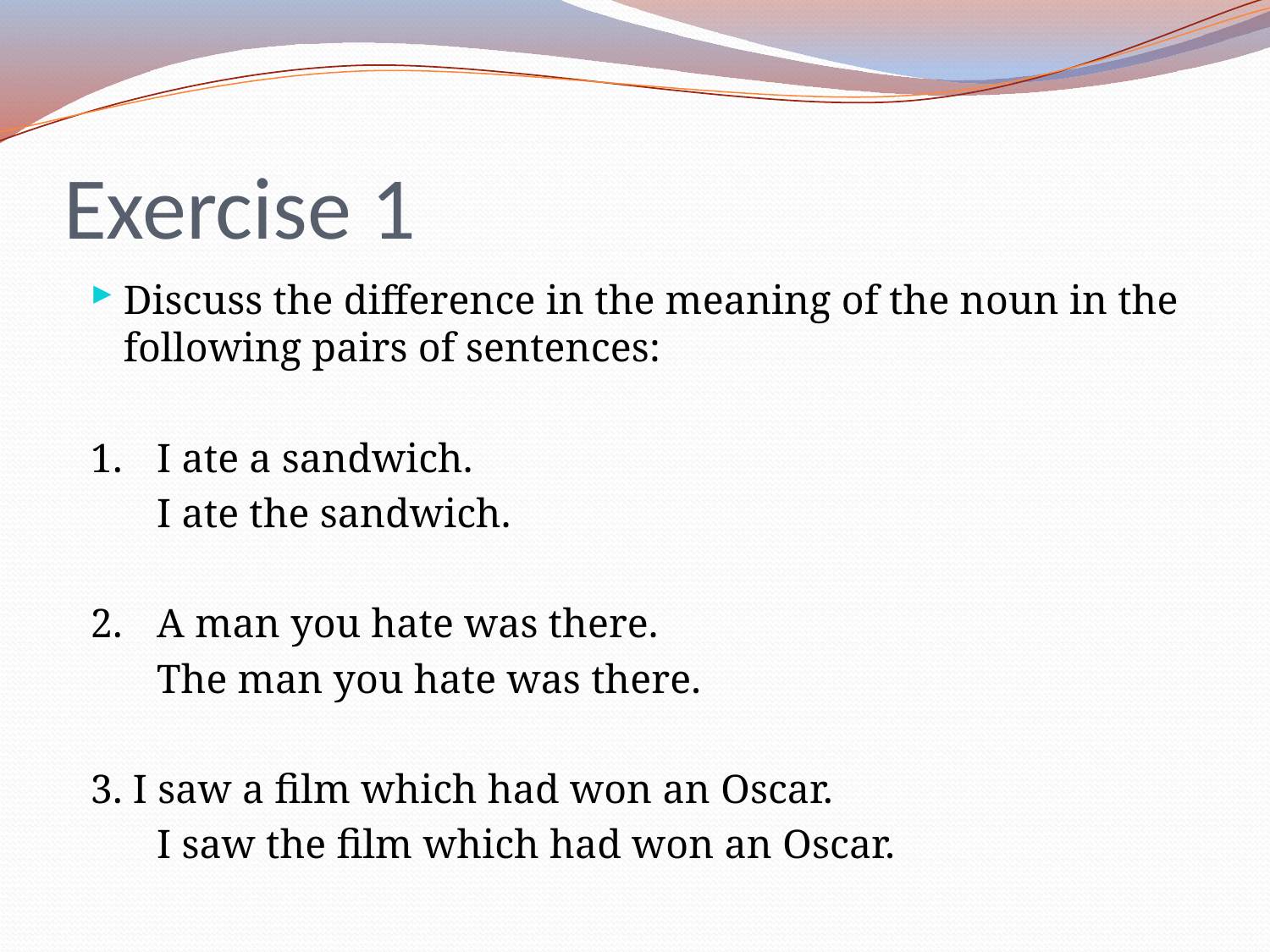

# Exercise 1
Discuss the difference in the meaning of the noun in the following pairs of sentences:

1.	I ate a sandwich.
	I ate the sandwich.

2.	A man you hate was there.
	The man you hate was there.

3. I saw a film which had won an Oscar.
	I saw the film which had won an Oscar.